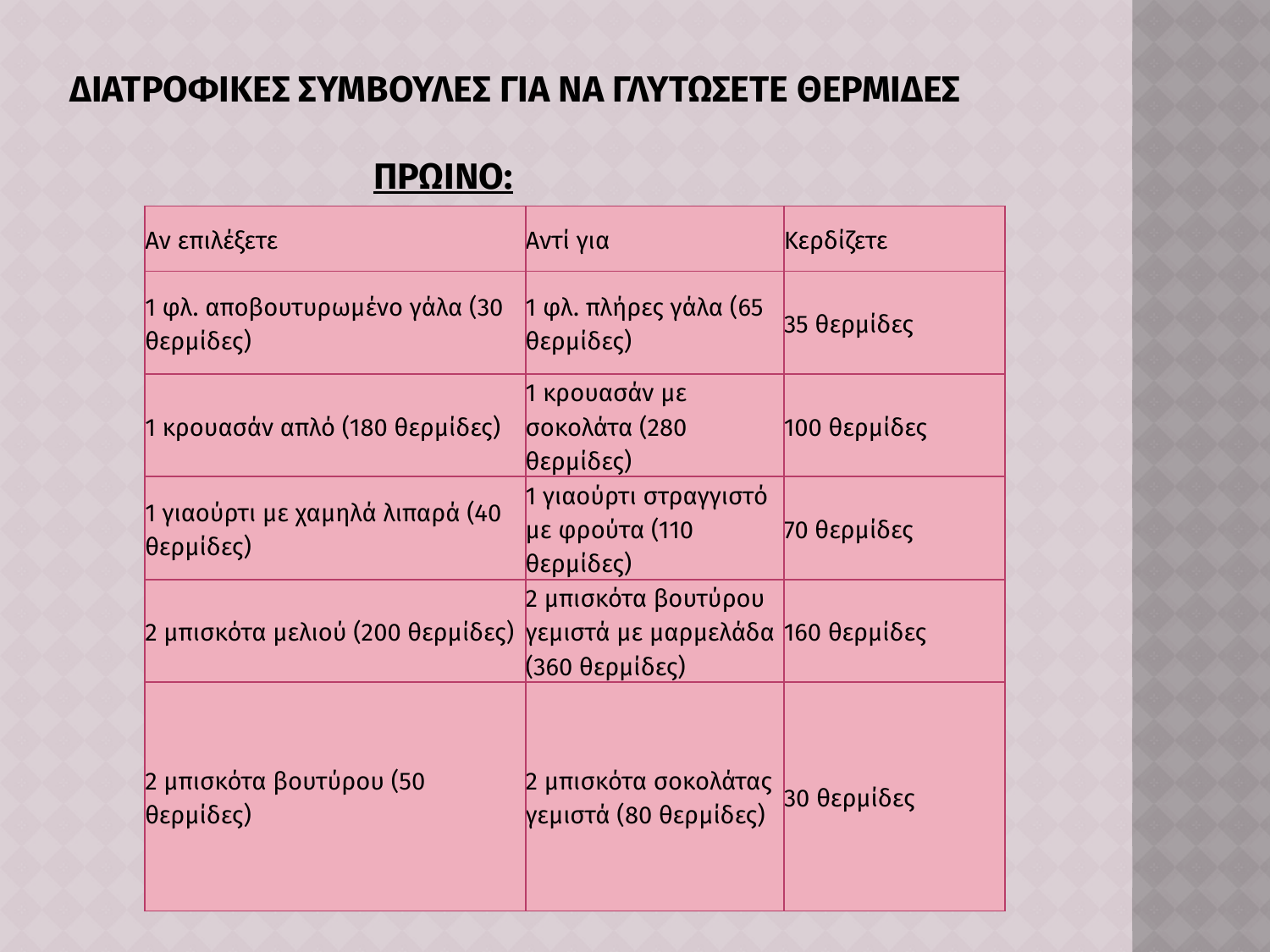

# Διατροφικεσ συμβουλεσ για να γλυτωσετε θερμιδεσ πρωινο:
| Αν επιλέξετε | Αντί για | Κερδίζετε |
| --- | --- | --- |
| 1 φλ. αποβουτυρωμένο γάλα (30 θερμίδες) | 1 φλ. πλήρες γάλα (65 θερμίδες) | 35 θερμίδες |
| 1 κρουασάν απλό (180 θερμίδες) | 1 κρουασάν με σοκολάτα (280 θερμίδες) | 100 θερμίδες |
| 1 γιαούρτι με χαμηλά λιπαρά (40 θερμίδες) | 1 γιαούρτι στραγγιστό με φρούτα (110 θερμίδες) | 70 θερμίδες |
| 2 μπισκότα μελιού (200 θερμίδες) | 2 μπισκότα βουτύρου γεμιστά με μαρμελάδα (360 θερμίδες) | 160 θερμίδες |
| 2 μπισκότα βουτύρου (50 θερμίδες) | 2 μπισκότα σοκολάτας γεμιστά (80 θερμίδες) | 30 θερμίδες |